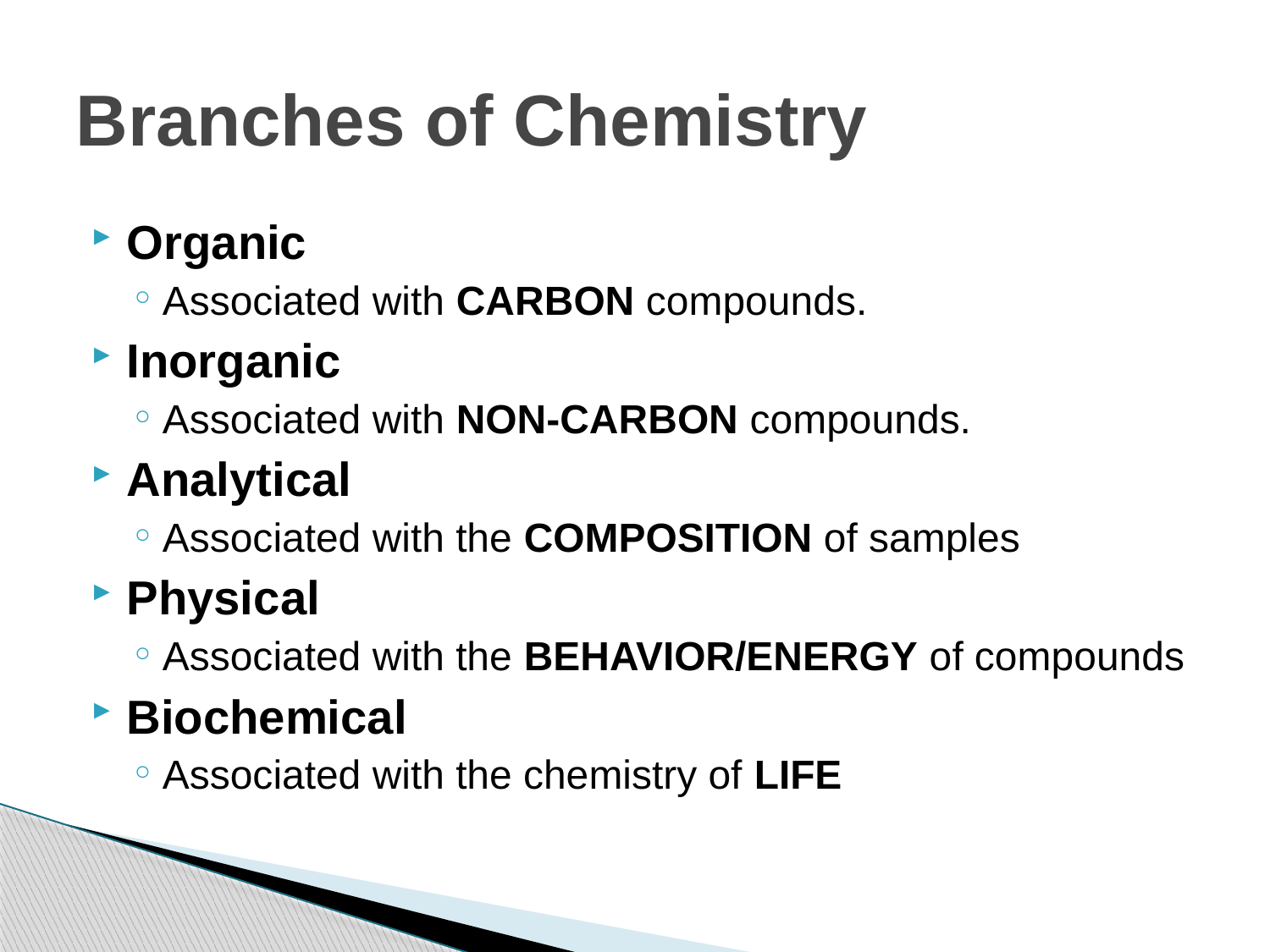

# Branches of Chemistry
Organic
Associated with CARBON compounds.
Inorganic
Associated with NON-CARBON compounds.
Analytical
Associated with the COMPOSITION of samples
Physical
Associated with the BEHAVIOR/ENERGY of compounds
Biochemical
Associated with the chemistry of LIFE